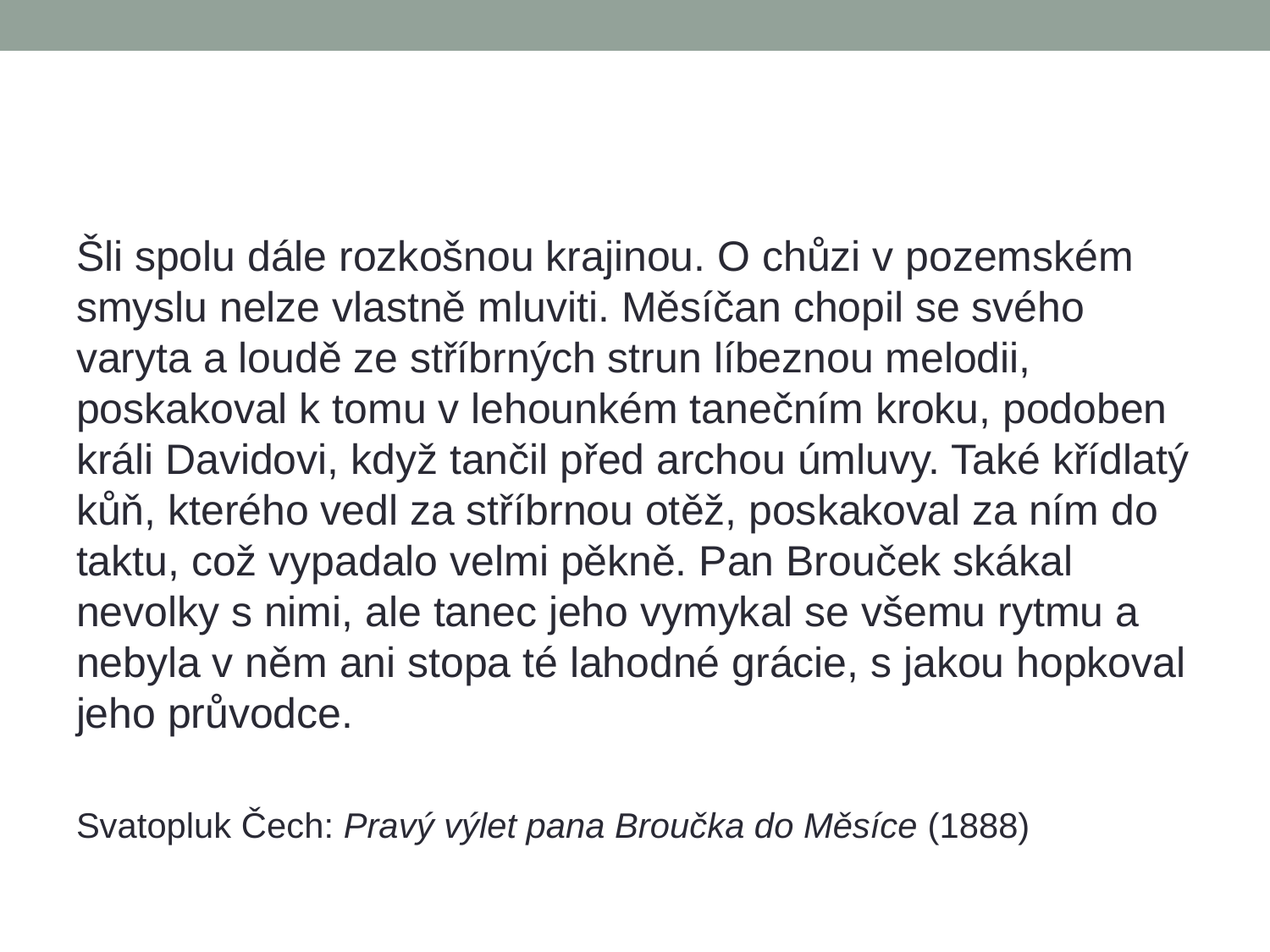

#
Šli spolu dále rozkošnou krajinou. O chůzi v pozemském smyslu nelze vlastně mluviti. Měsíčan chopil se svého varyta a loudě ze stříbrných strun líbeznou melodii, poskakoval k tomu v lehounkém tanečním kroku, podoben králi Davidovi, když tančil před archou úmluvy. Také křídlatý kůň, kterého vedl za stříbrnou otěž, poskakoval za ním do taktu, což vypadalo velmi pěkně. Pan Brouček skákal nevolky s nimi, ale tanec jeho vymykal se všemu rytmu a nebyla v něm ani stopa té lahodné grácie, s jakou hopkoval jeho průvodce.

Svatopluk Čech: Pravý výlet pana Broučka do Měsíce (1888)